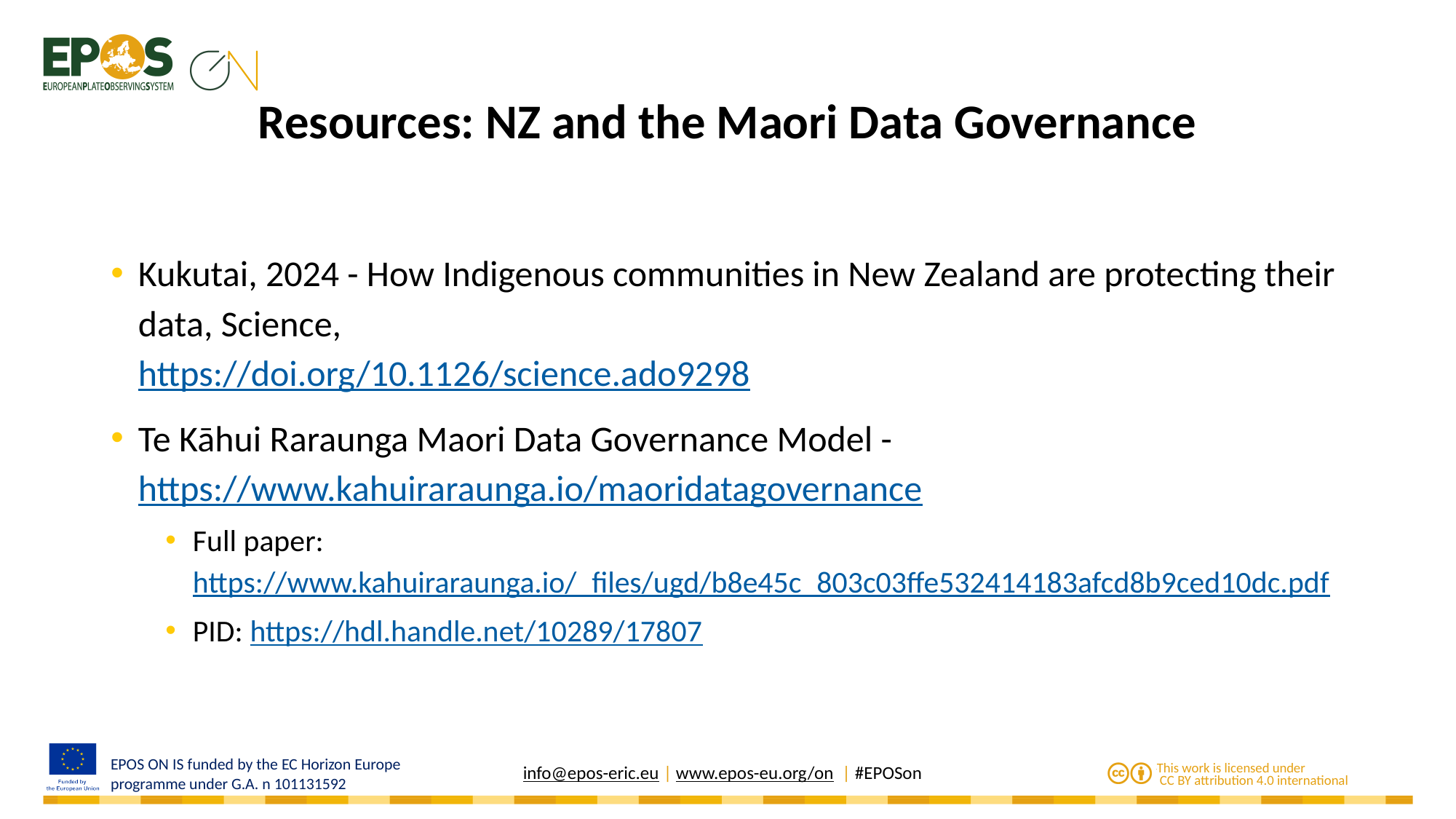

# Resources: NZ and the Maori Data Governance

Kukutai, 2024 - How Indigenous communities in New Zealand are protecting their data, Science, 
https://doi.org/10.1126/science.ado9298
Te Kāhui Raraunga Maori Data Governance Model - https://www.kahuiraraunga.io/maoridatagovernance
Full paper: https://www.kahuiraraunga.io/_files/ugd/b8e45c_803c03ffe532414183afcd8b9ced10dc.pdf
PID: https://hdl.handle.net/10289/17807